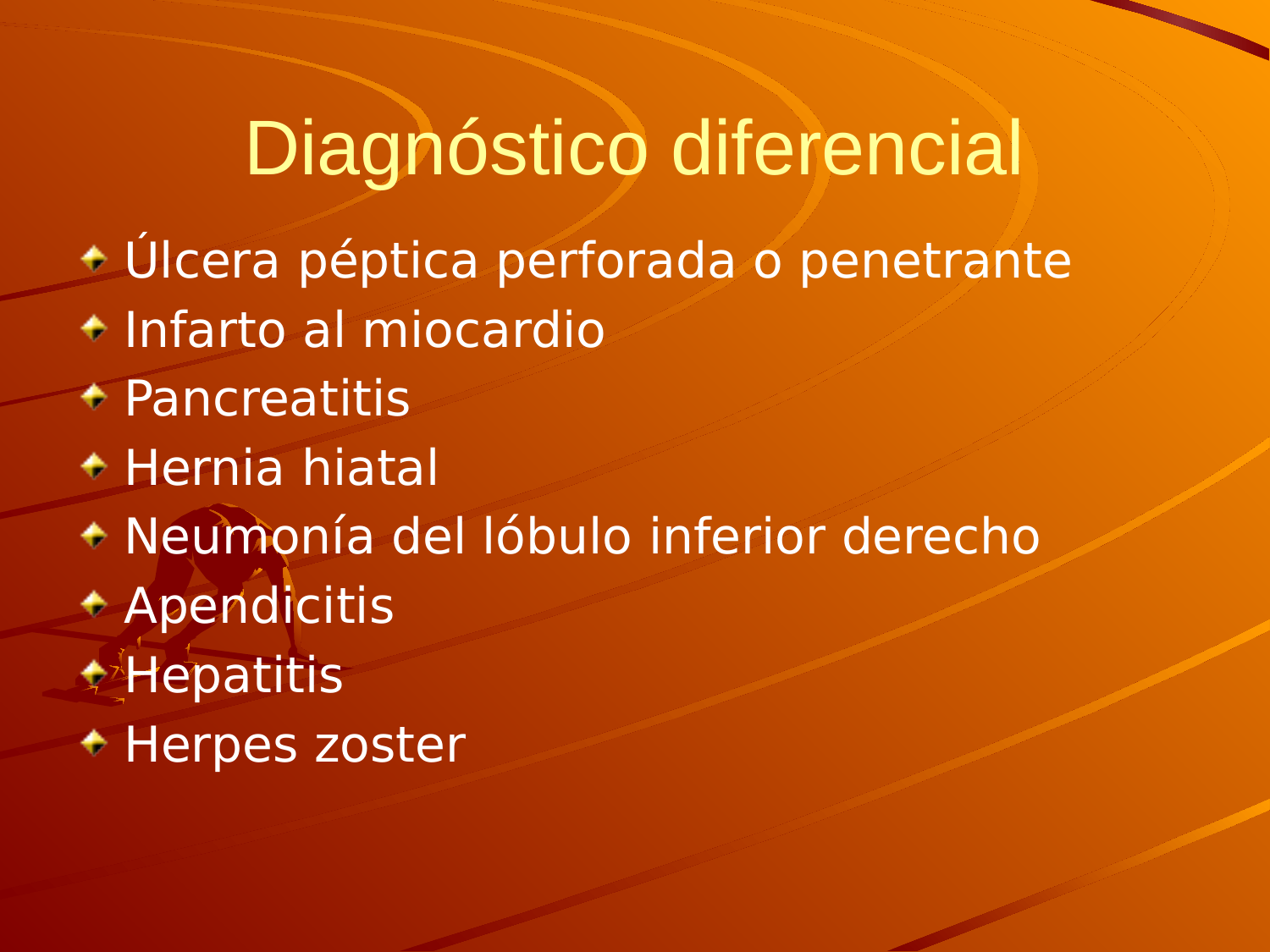

# Diagnóstico diferencial
Úlcera péptica perforada o penetrante
Infarto al miocardio
Pancreatitis
Hernia hiatal
Neumonía del lóbulo inferior derecho
Apendicitis
Hepatitis
Herpes zoster